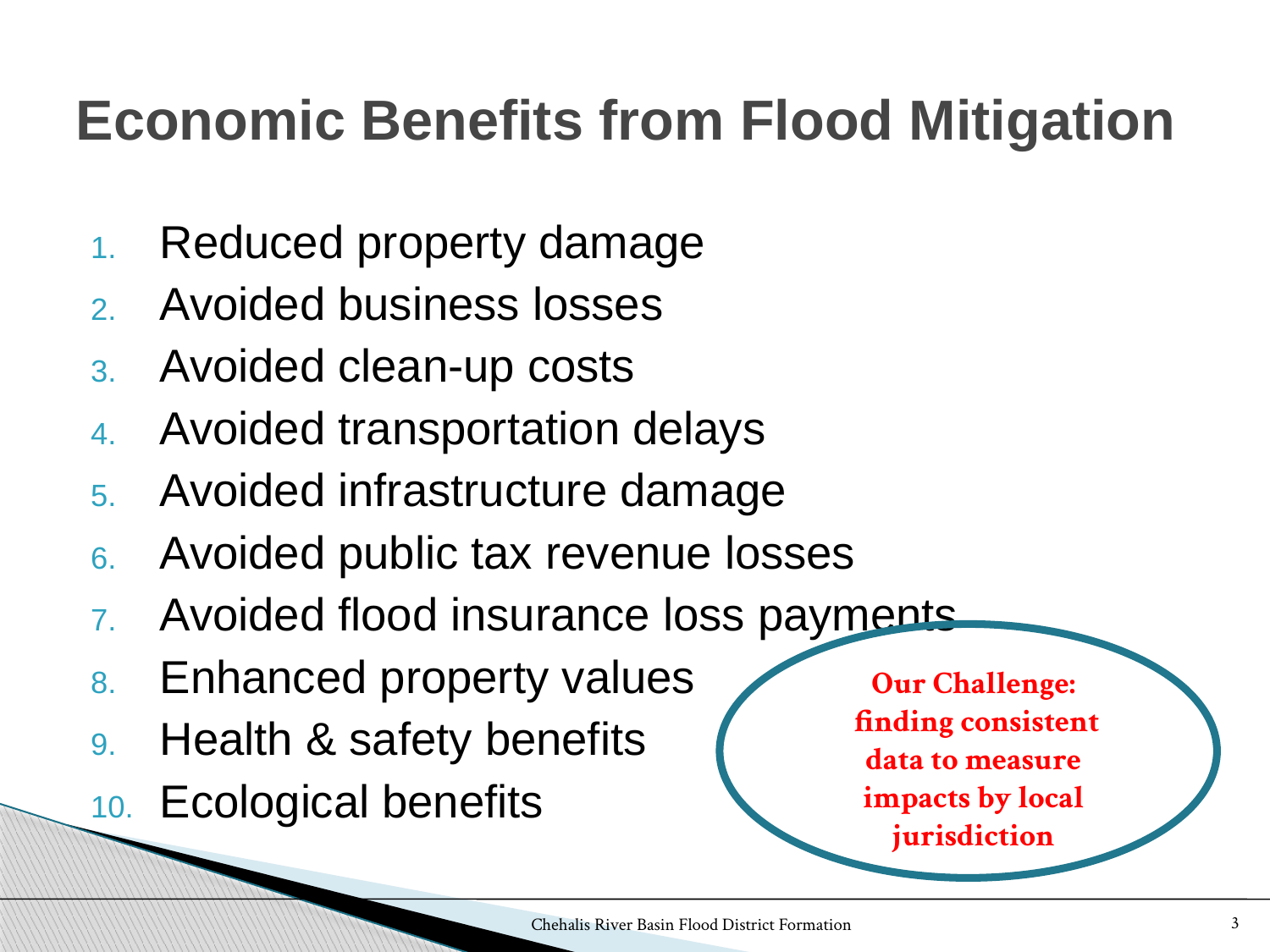

# Economic Benefits from Flood Mitigation
Reduced property damage
Avoided business losses
Avoided clean-up costs
Avoided transportation delays
Avoided infrastructure damage
Avoided public tax revenue losses
Avoided flood insurance loss payments
Enhanced property values
Health & safety benefits
Ecological benefits

Our Challenge:
 finding consistent data to measure impacts by local jurisdiction
Chehalis River Basin Flood District Formation
3